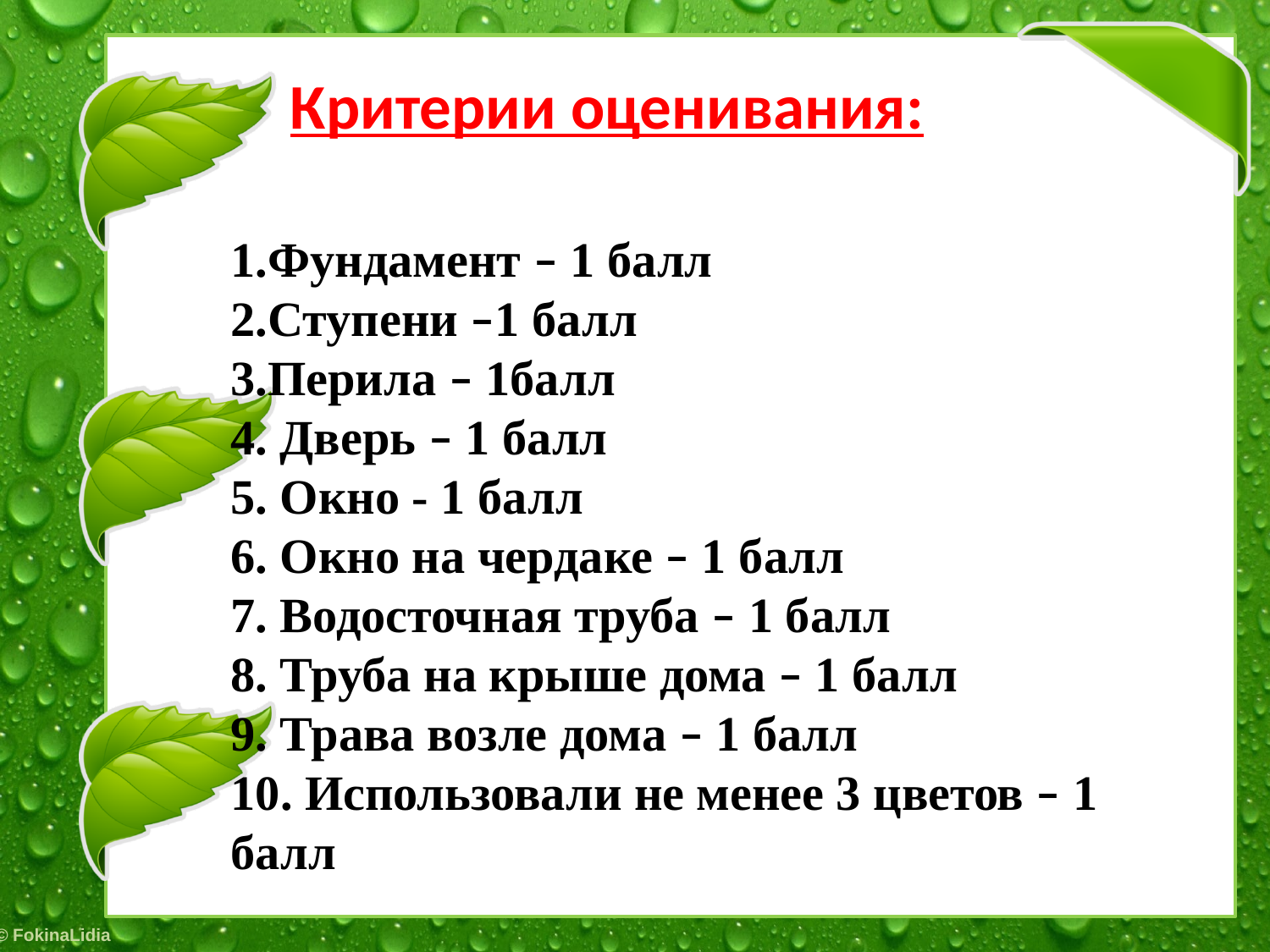

Критерии оценивания:

1.Фундамент – 1 балл
2.Ступени –1 балл
3.Перила – 1балл
4. Дверь – 1 балл
5. Окно - 1 балл
6. Окно на чердаке – 1 балл
7. Водосточная труба – 1 балл
8. Труба на крыше дома – 1 балл
9. Трава возле дома – 1 балл
10. Использовали не менее 3 цветов – 1 балл